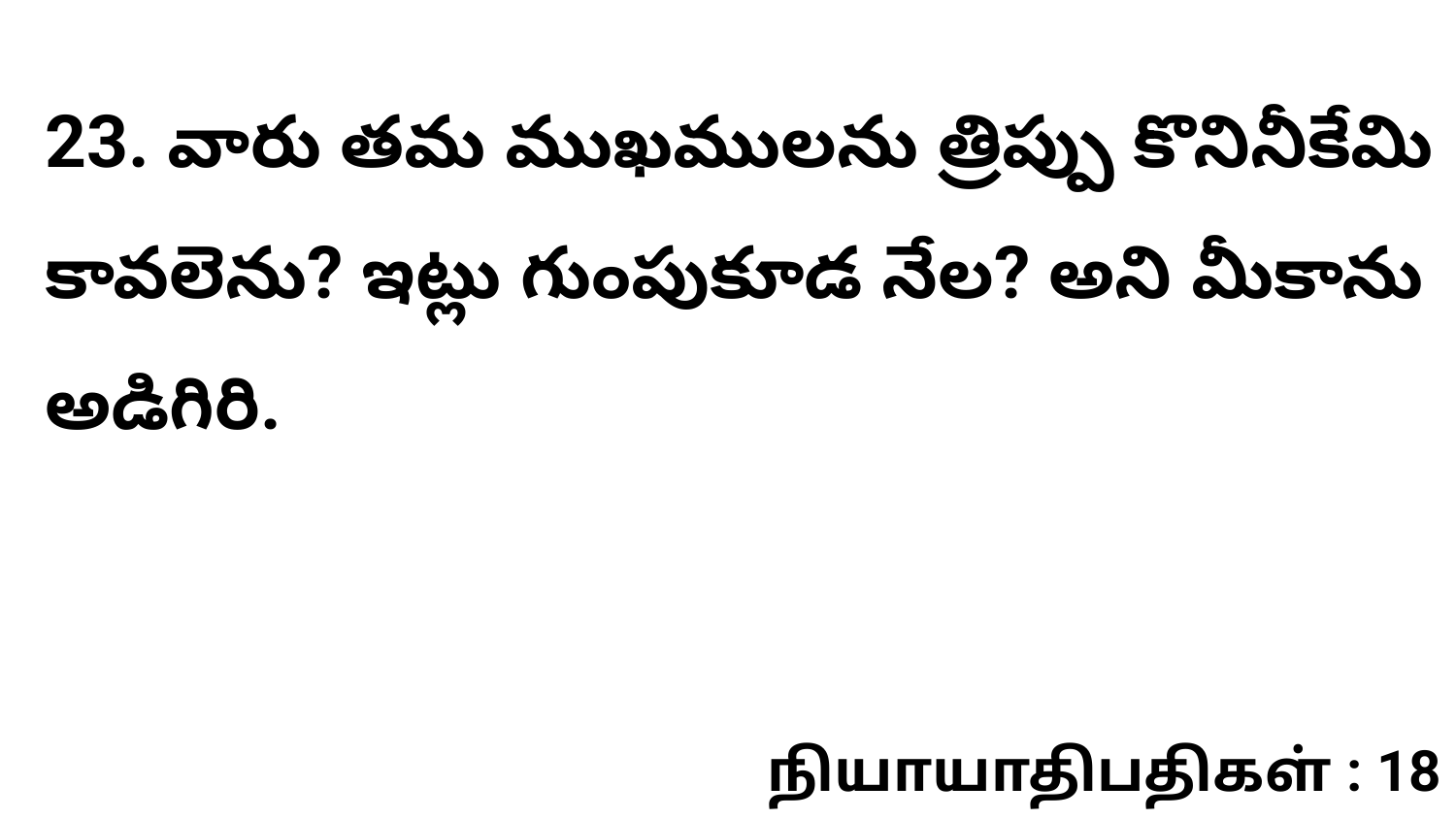

23. వారు తమ ముఖములను త్రిప్పు కొనినీకేమి కావలెను? ఇట్లు గుంపుకూడ నేల? అని మీకాను అడిగిరి.
நியாயாதிபதிகள் : 18